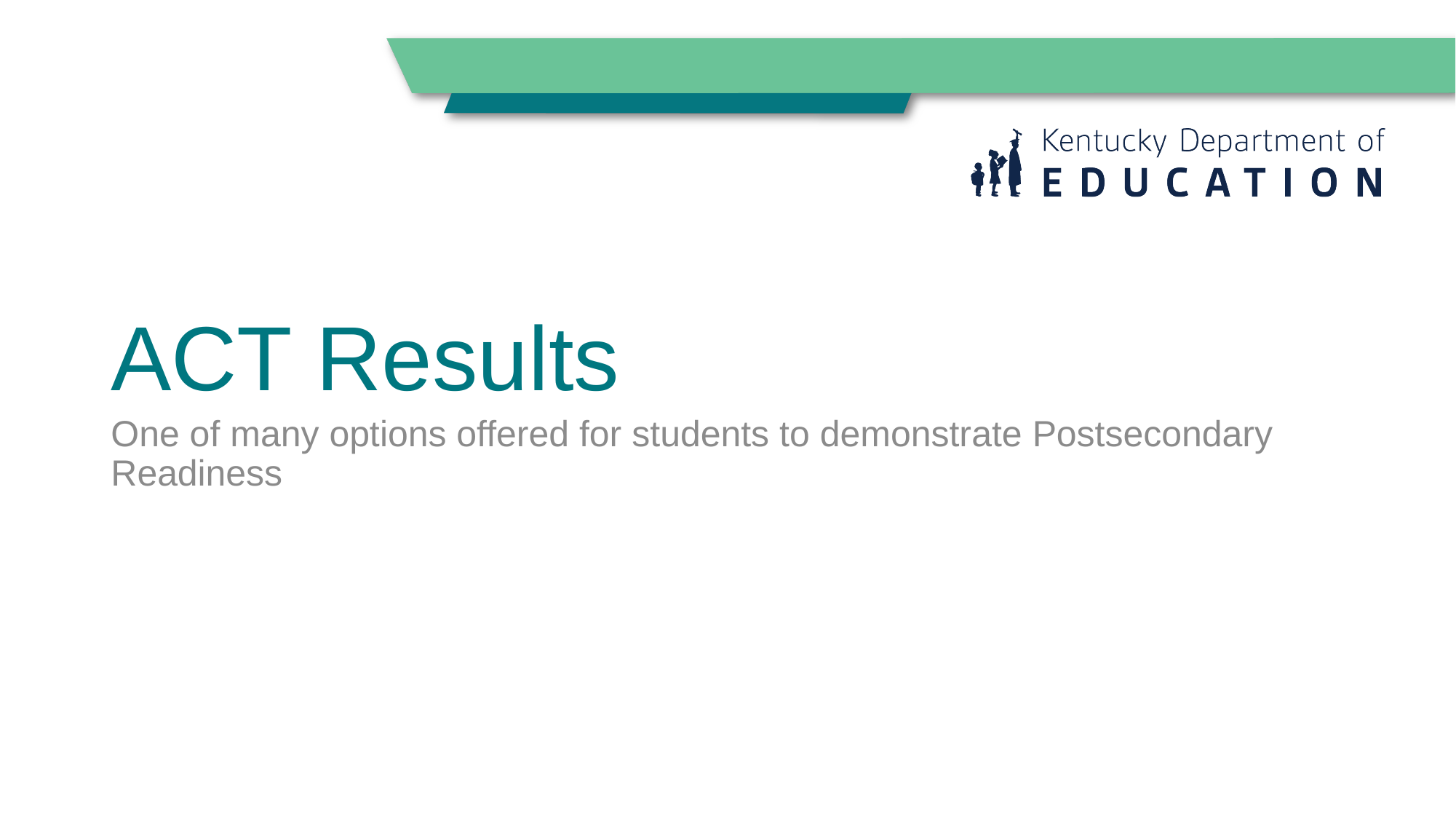

# ACT Results
One of many options offered for students to demonstrate Postsecondary Readiness